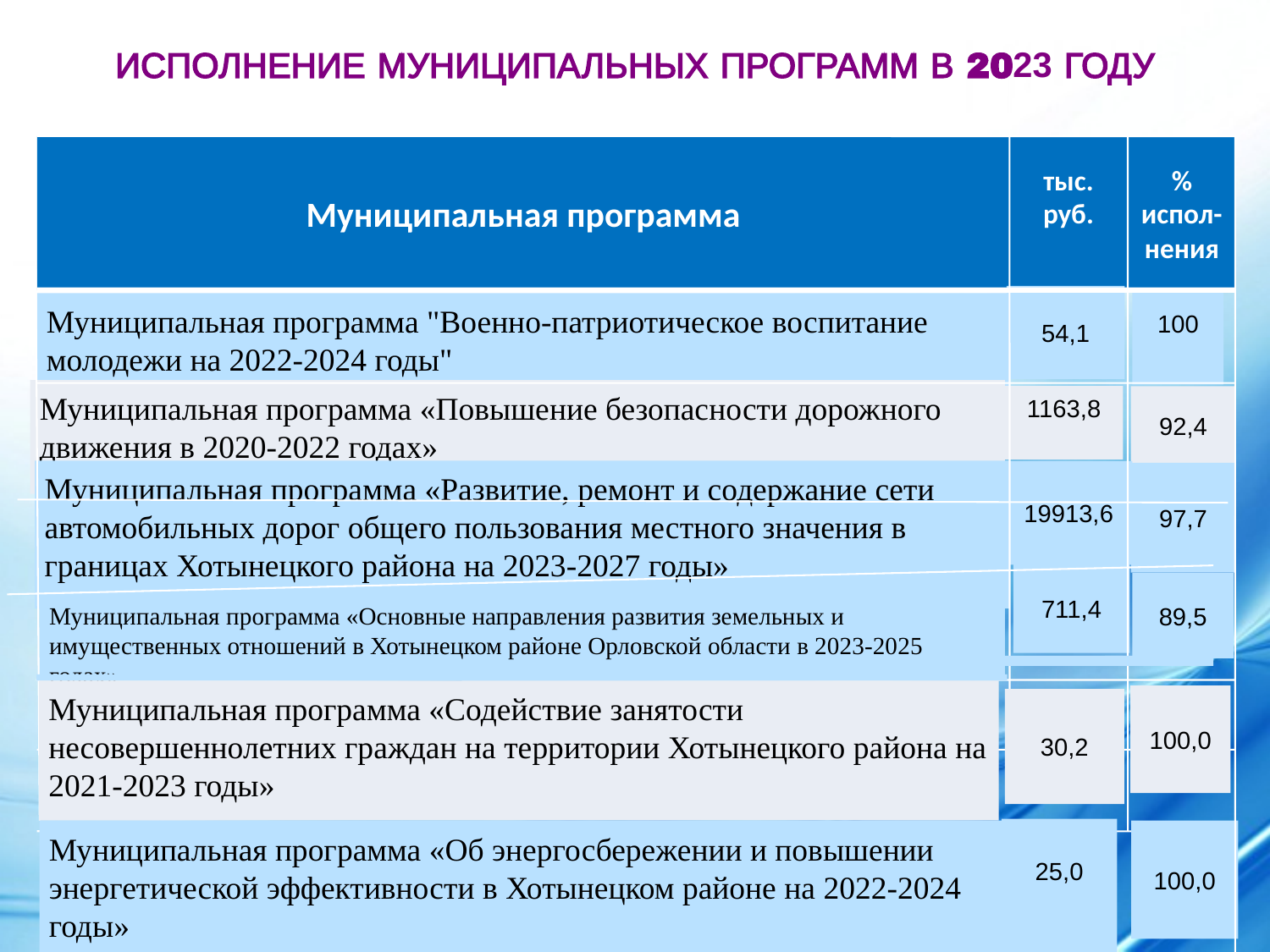

ИСПОЛНЕНИЕ МУНИЦИПАЛЬНЫХ ПРОГРАММ В 2023 ГОДУ

Муниципальная программа

тыс. руб.

% испол-нения

54,1

100

Муниципальная программа "Военно-патриотическое воспитание молодежи на 2022-2024 годы"
Муниципальная программа «Повышение безопасности дорожного движения в 2020-2022 годах»

1163,8

92,4
Муниципальная программа «Развитие, ремонт и содержание сети автомобильных дорог общего пользования местного значения в границах Хотынецкого района на 2023-2027 годы»
19913,6
97,7

711,4

89,5
Муниципальная программа «Основные направления развития земельных и имущественных отношений в Хотынецком районе Орловской области в 2023-2025 годах»

Муниципальная программа «Содействие занятости несовершеннолетних граждан на территории Хотынецкого района на 2021-2023 годы»
100,0
30,2

25,0

3,3

7,6

Муниципальная программа «Об энергосбережении и повышении энергетической эффективности в Хотынецком районе на 2022-2024 годы»

Муниципальная программа "Отходы" на 2021-2023 годы

Муниципальная программа "Создание условий для реализации мер, направленных на укрепление межнационального и межконфессионального мира и согласия на территории Хотынецкого района на 2023- 2025 годы"

100,0

100,0

100,0